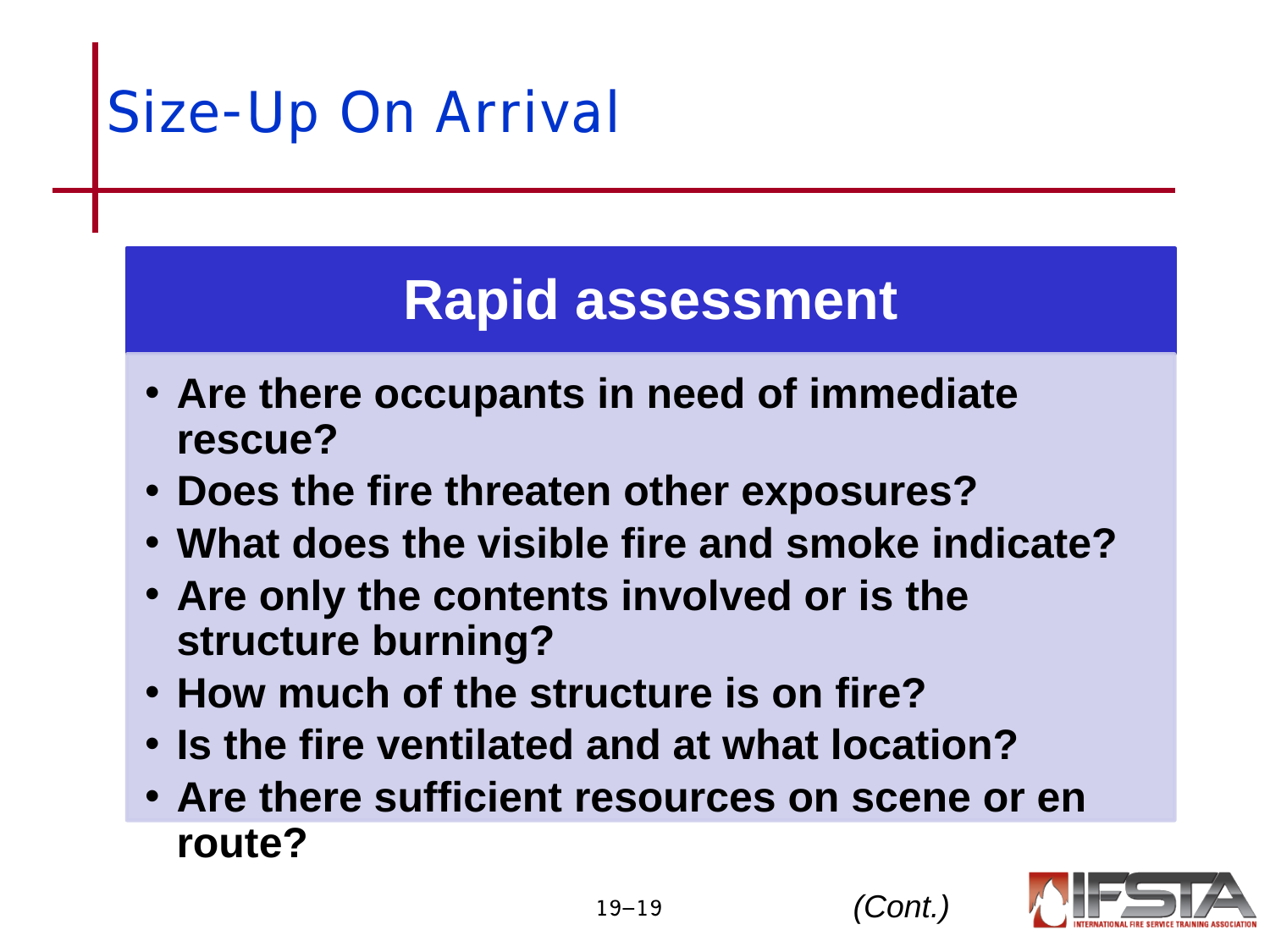

# Size-Up On Arrival

Rapid assessment

Are there occupants in need of immediate rescue?
Does the fire threaten other exposures?
What does the visible fire and smoke indicate?
Are only the contents involved or is the structure burning?
How much of the structure is on fire?
Is the fire ventilated and at what location?
Are there sufficient resources on scene or en route?
(Cont.)
19–19